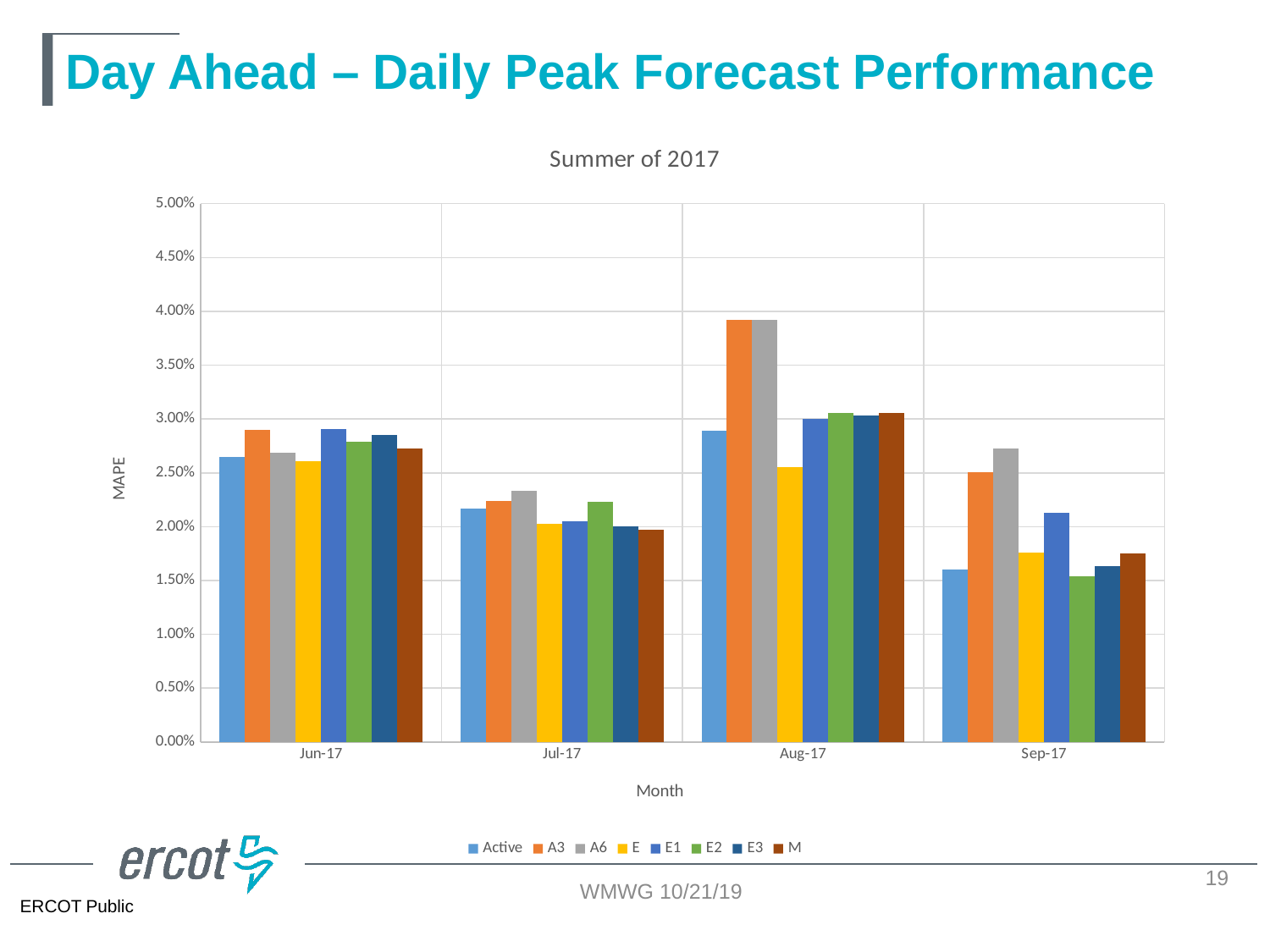

# Day Ahead – Daily Peak Forecast Performance

### Chart: Summer of 2017

| Category | Active | A3 | A6 | E | E1 | E2 | E3 | M |
|---|---|---|---|---|---|---|---|---|
| Jun-17 | 0.0265 | 0.029 | 0.0269 | 0.0261 | 0.0291 | 0.0279 | 0.0285 | 0.0273 |
| Jul-17 | 0.0217 | 0.0224 | 0.0233 | 0.0203 | 0.0205 | 0.0223 | 0.02 | 0.0197 |
| Aug-17 | 0.0289 | 0.0392 | 0.0392 | 0.0255 | 0.03 | 0.0306 | 0.0303 | 0.0306 |
| Sep-17 | 0.016 | 0.0251 | 0.0273 | 0.0176 | 0.0213 | 0.0154 | 0.0163 | 0.0175 |
19
WMWG 10/21/19